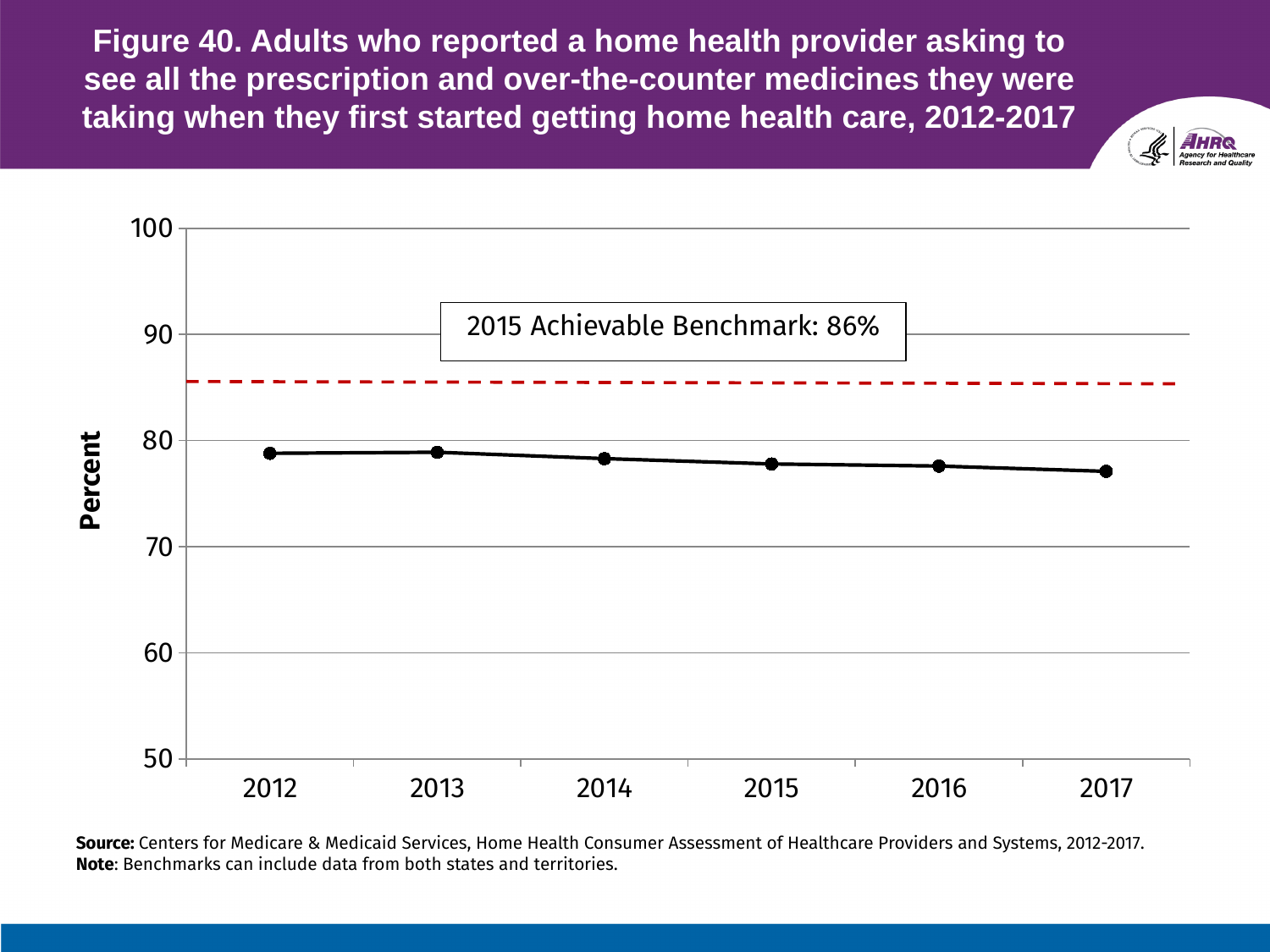

# Figure 40. Adults who reported a home health provider asking to see all the prescription and over-the-counter medicines they were taking when they first started getting home health care, 2012-2017

### Chart

| Category | Total |
|---|---|
| 2012 | 78.8 |
| 2013 | 78.9 |
| 2014 | 78.3 |
| 2015 | 77.8 |
| 2016 | 77.6 |
| 2017 | 77.1 |
Source: Centers for Medicare & Medicaid Services, Home Health Consumer Assessment of Healthcare Providers and Systems, 2012-2017.
Note: Benchmarks can include data from both states and territories.